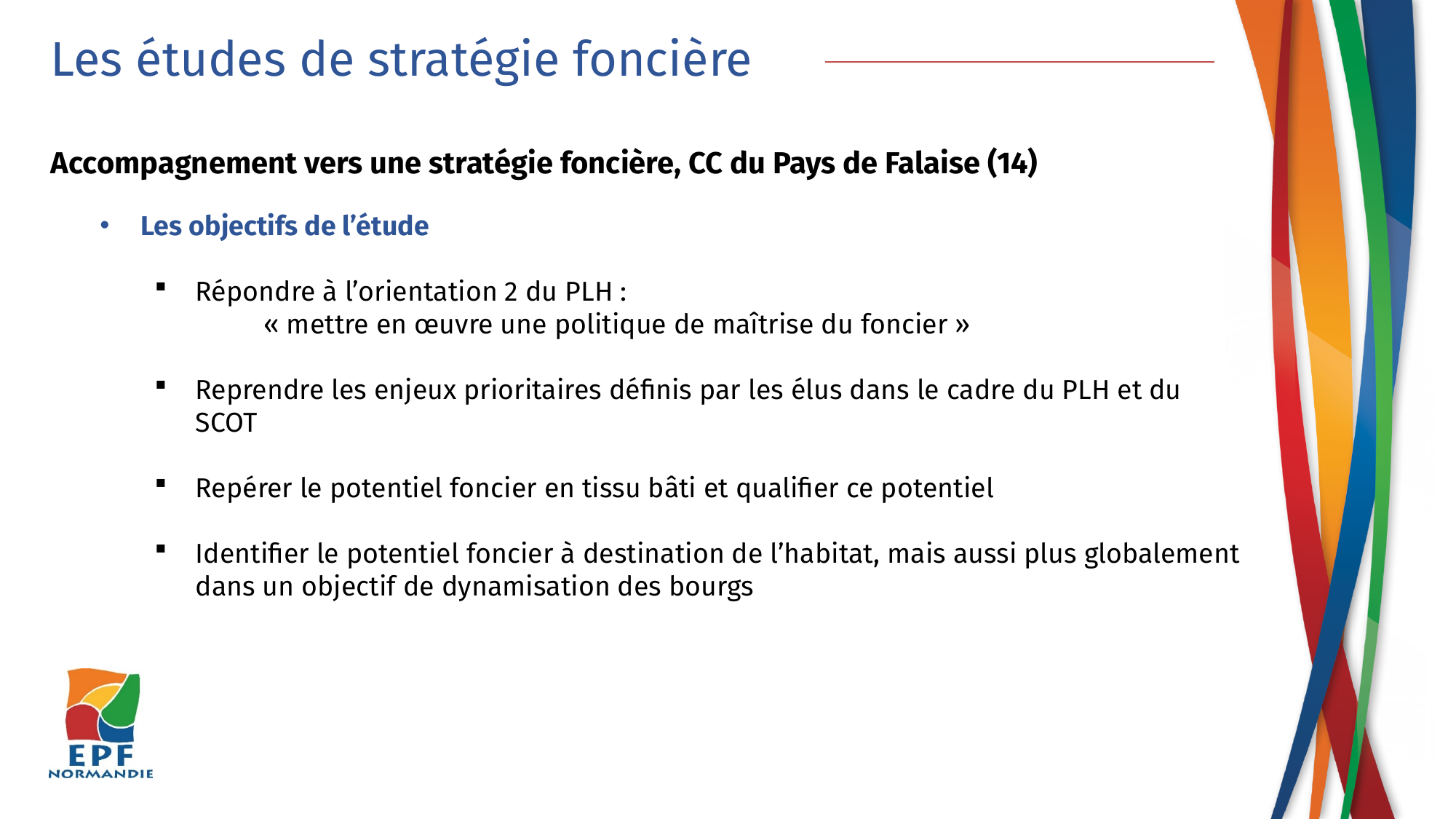

Les études de stratégie foncière

Accompagnement vers une stratégie foncière, CC du Pays de Falaise (14)
Les objectifs de l’étude

Répondre à l’orientation 2 du PLH :
	« mettre en œuvre une politique de maîtrise du foncier »

Reprendre les enjeux prioritaires définis par les élus dans le cadre du PLH et du SCOT

Repérer le potentiel foncier en tissu bâti et qualifier ce potentiel

Identifier le potentiel foncier à destination de l’habitat, mais aussi plus globalement dans un objectif de dynamisation des bourgs